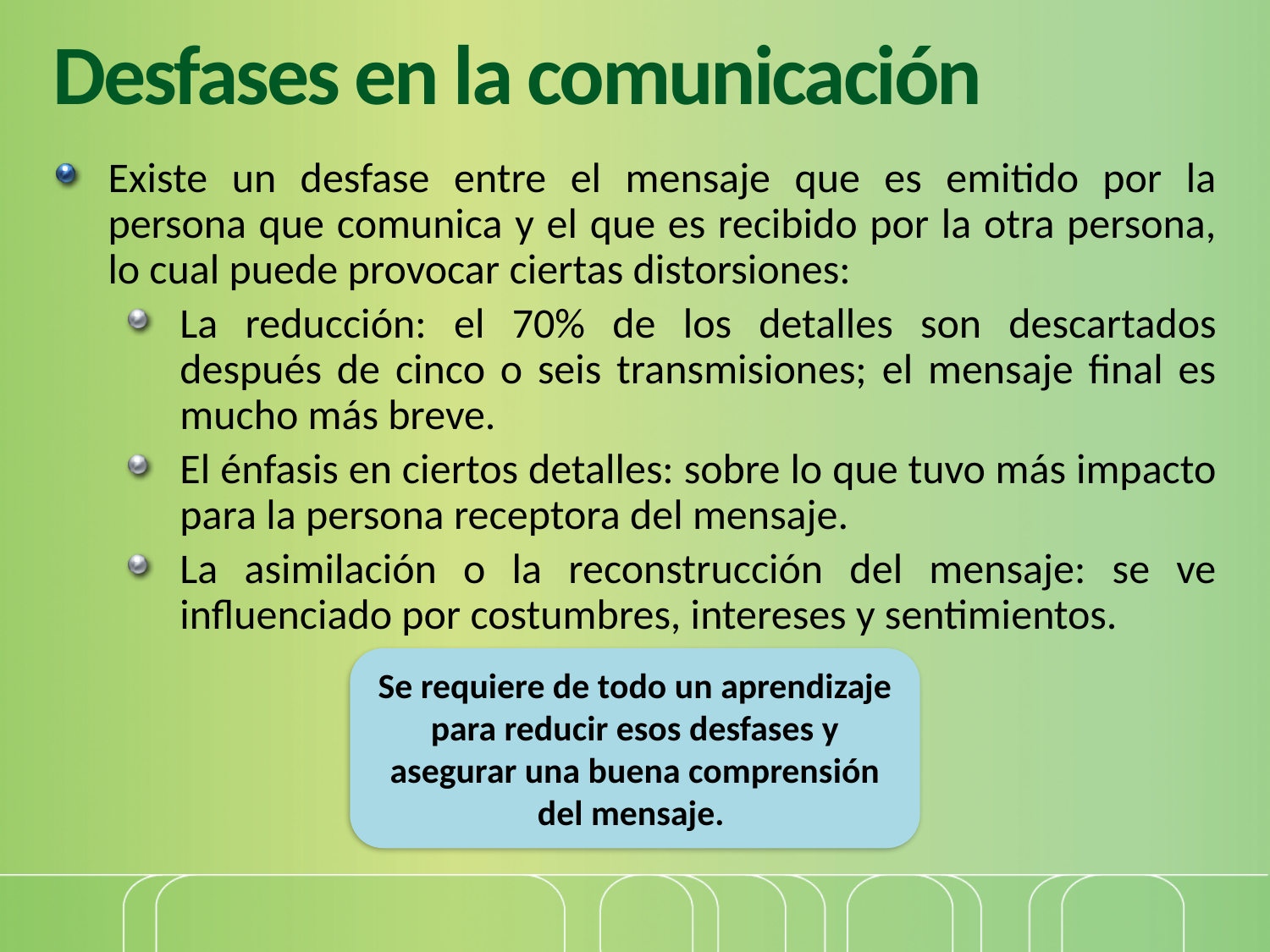

# Desfases en la comunicación
Existe un desfase entre el mensaje que es emitido por la persona que comunica y el que es recibido por la otra persona, lo cual puede provocar ciertas distorsiones:
La reducción: el 70% de los detalles son descartados después de cinco o seis transmisiones; el mensaje final es mucho más breve.
El énfasis en ciertos detalles: sobre lo que tuvo más impacto para la persona receptora del mensaje.
La asimilación o la reconstrucción del mensaje: se ve influenciado por costumbres, intereses y sentimientos.
Se requiere de todo un aprendizaje para reducir esos desfases y asegurar una buena comprensión del mensaje.